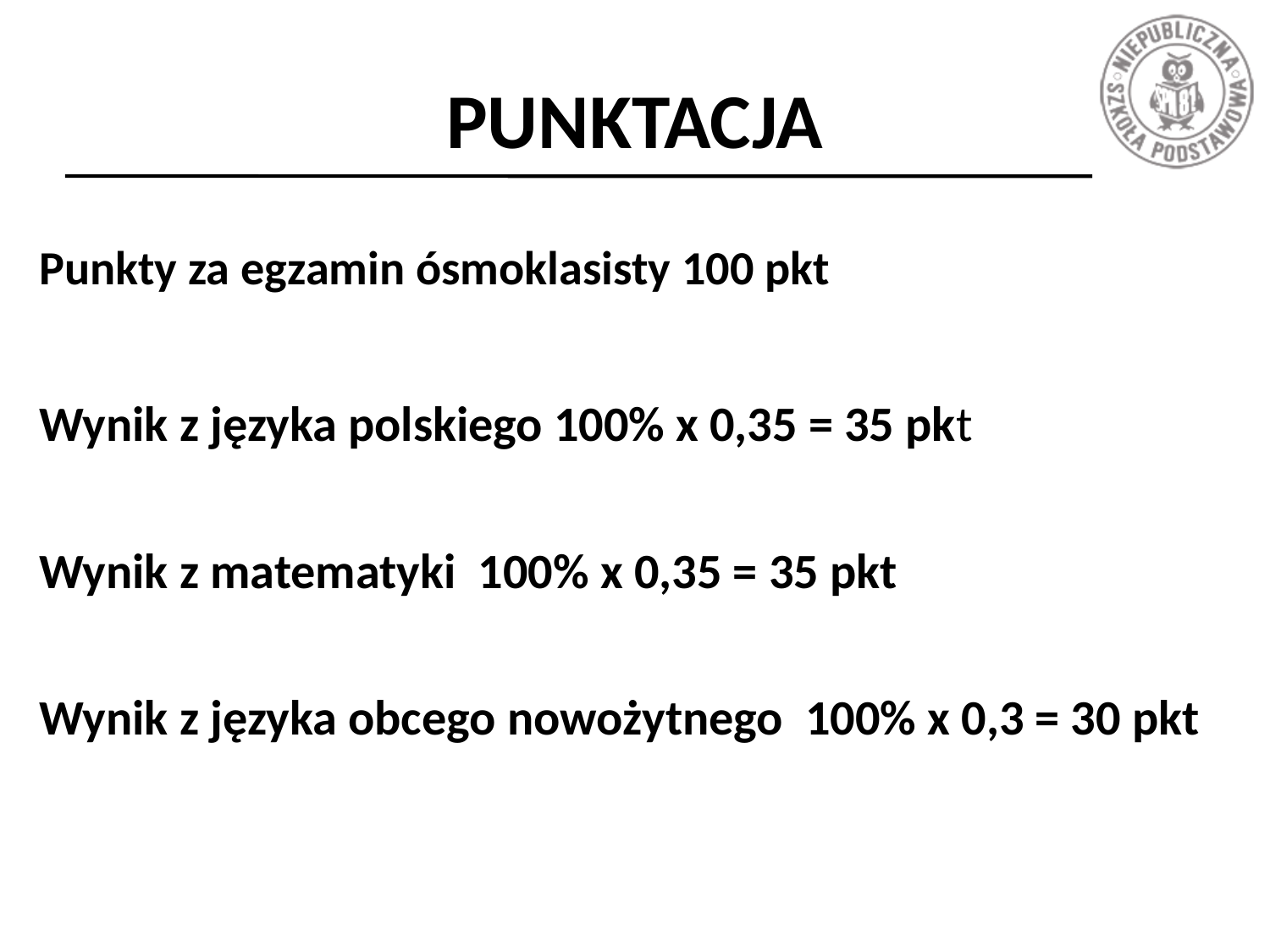

# PUNKTACJA
Punkty za egzamin ósmoklasisty 100 pkt

Wynik z języka polskiego 100% x 0,35 = 35 pkt

Wynik z matematyki  100% x 0,35 = 35 pkt

Wynik z języka obcego nowożytnego  100% x 0,3 = 30 pkt